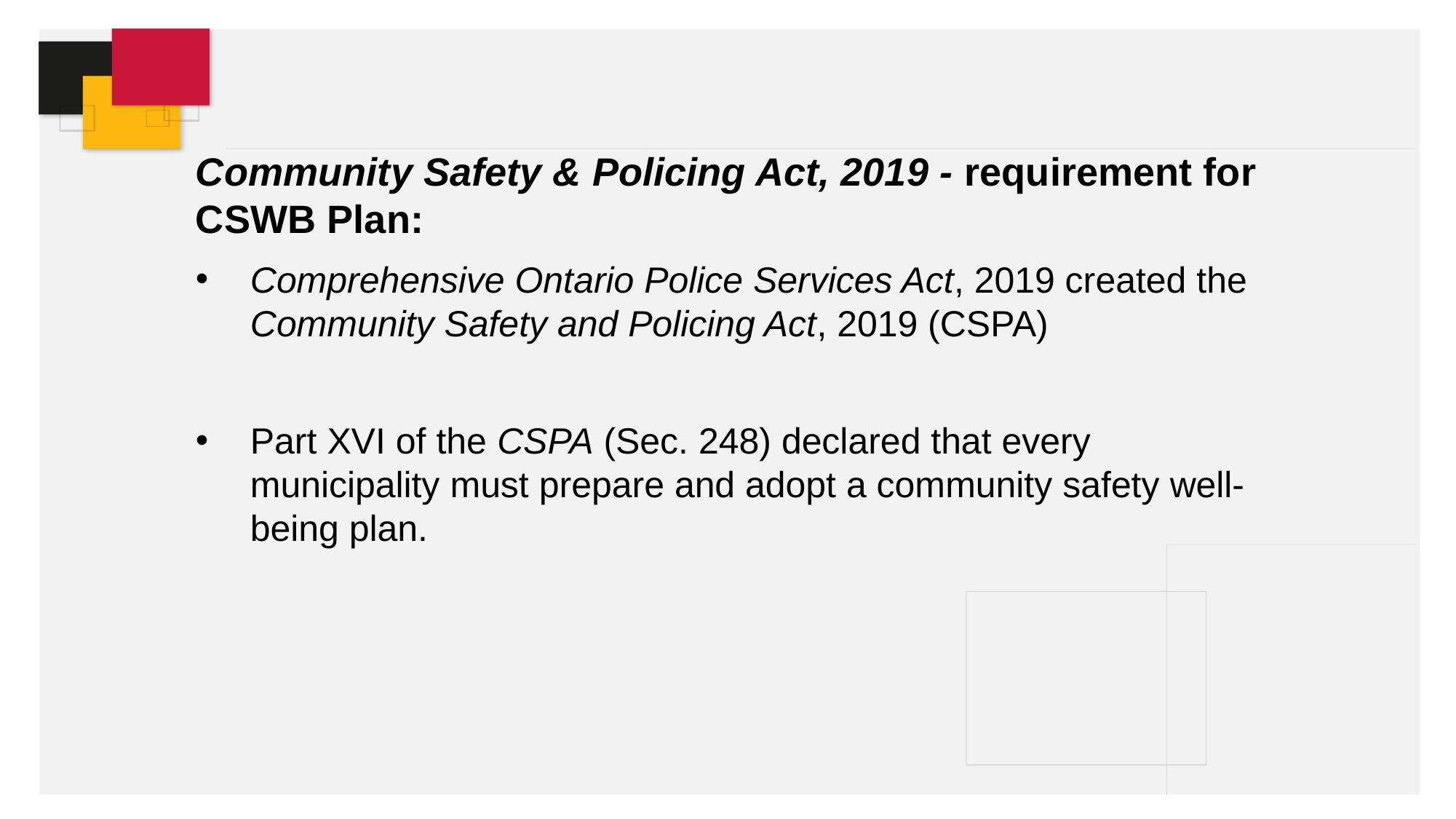

Community Safety & Policing Act, 2019 - requirement for CSWB Plan:
Comprehensive Ontario Police Services Act, 2019 created the Community Safety and Policing Act, 2019 (CSPA)

Part XVI of the CSPA (Sec. 248) declared that every municipality must prepare and adopt a community safety well-being plan.